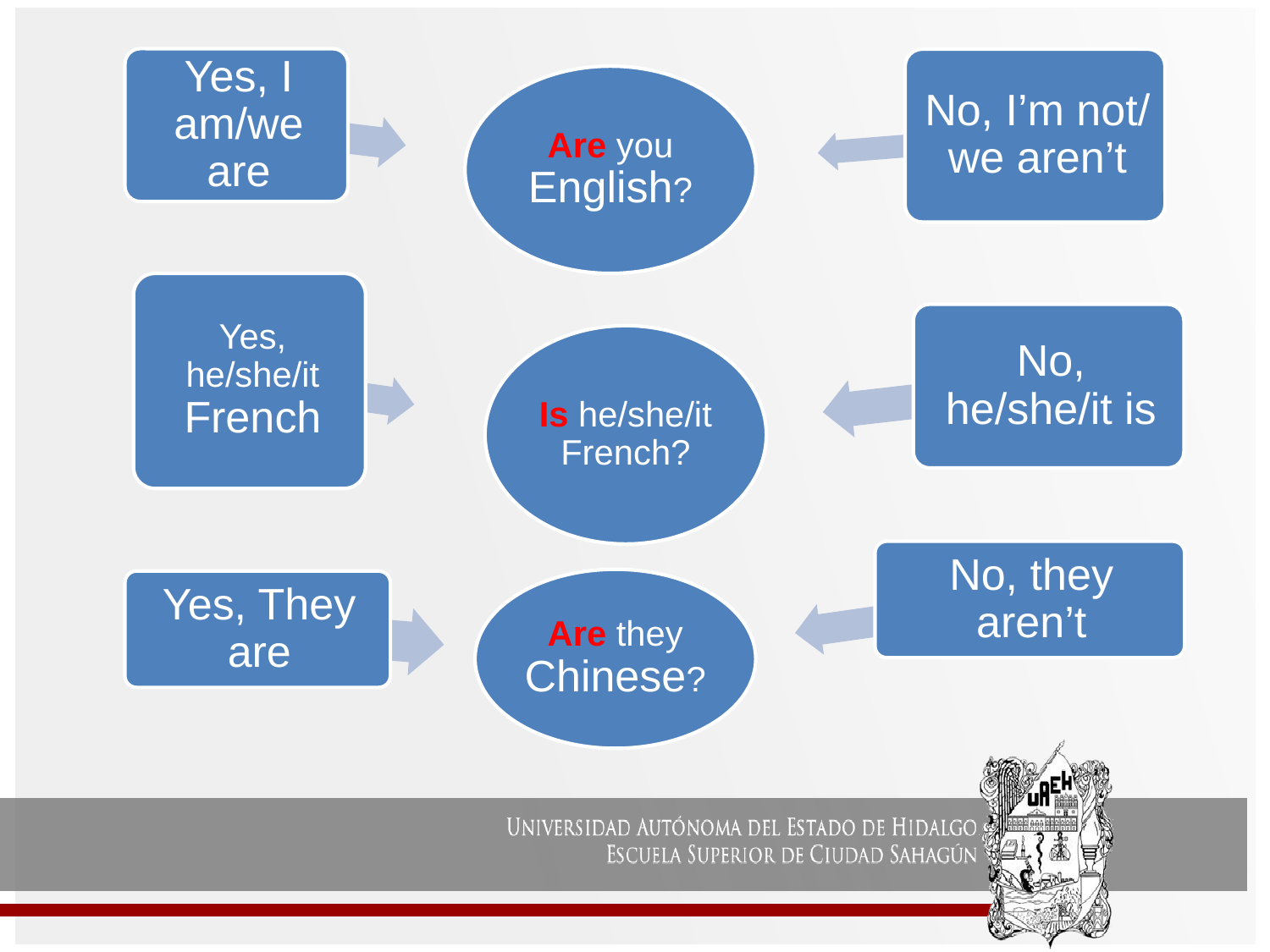

Are you English?
Yes, I am/we are
No, I’m not/ we aren’t

Is he/she/it French?
Yes, he/she/it French
No, he/she/it is
Are they Chinese?
Yes, They are
No, they aren’t